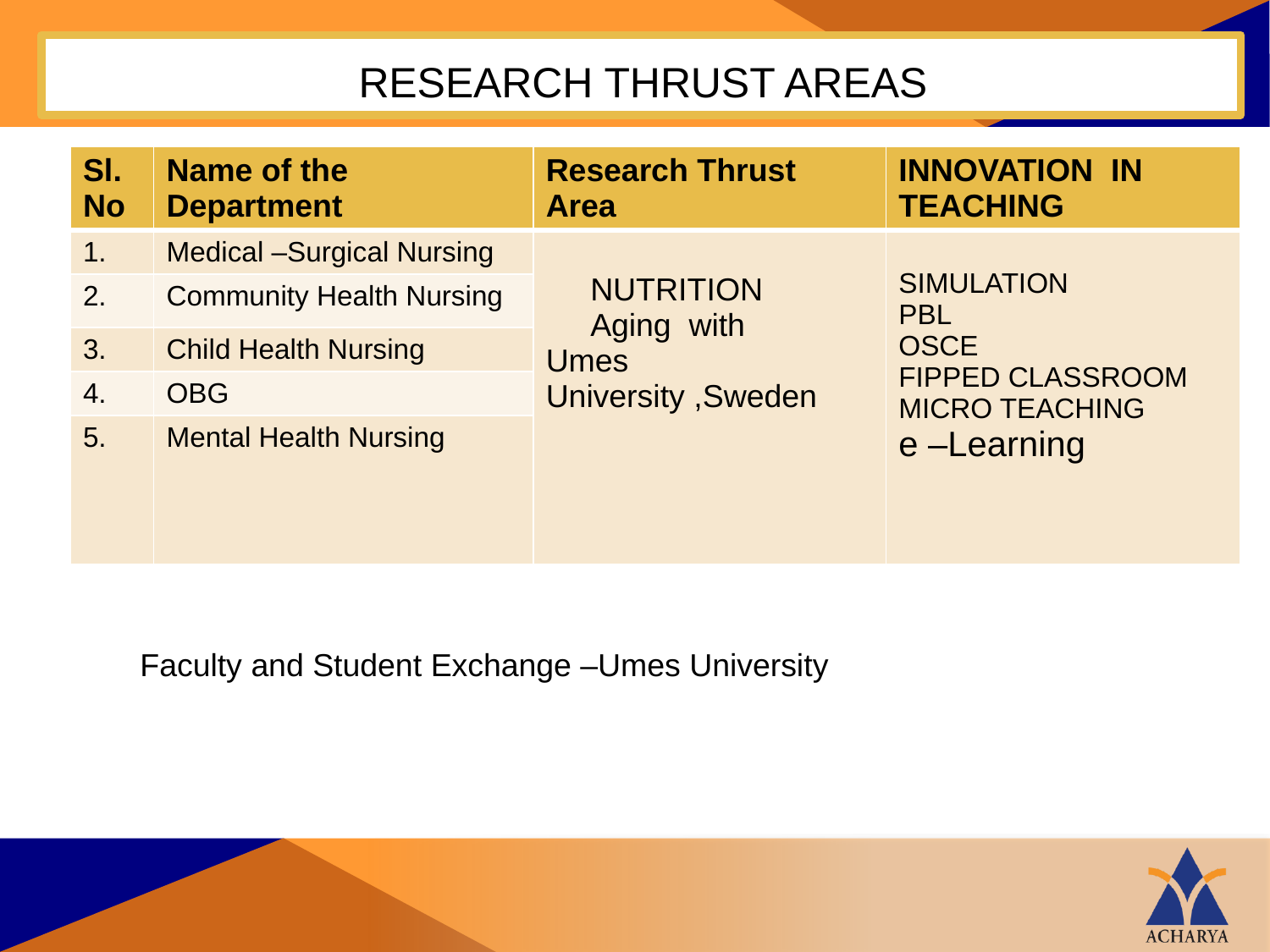

RESEARCH THRUST AREAS
| Sl.No | Name of the Department | Research Thrust Area | INNOVATION IN TEACHING |
| --- | --- | --- | --- |
| 1. | Medical –Surgical Nursing | NUTRITION Aging with Umes University ,Sweden | SIMULATION PBL OSCE FIPPED CLASSROOM MICRO TEACHING e –Learning |
| 2. | Community Health Nursing |  |  |
| 3. | Child Health Nursing |  |  |
| 4. | OBG |  |  |
| 5. | Mental Health Nursing |  |  |
Faculty and Student Exchange –Umes University